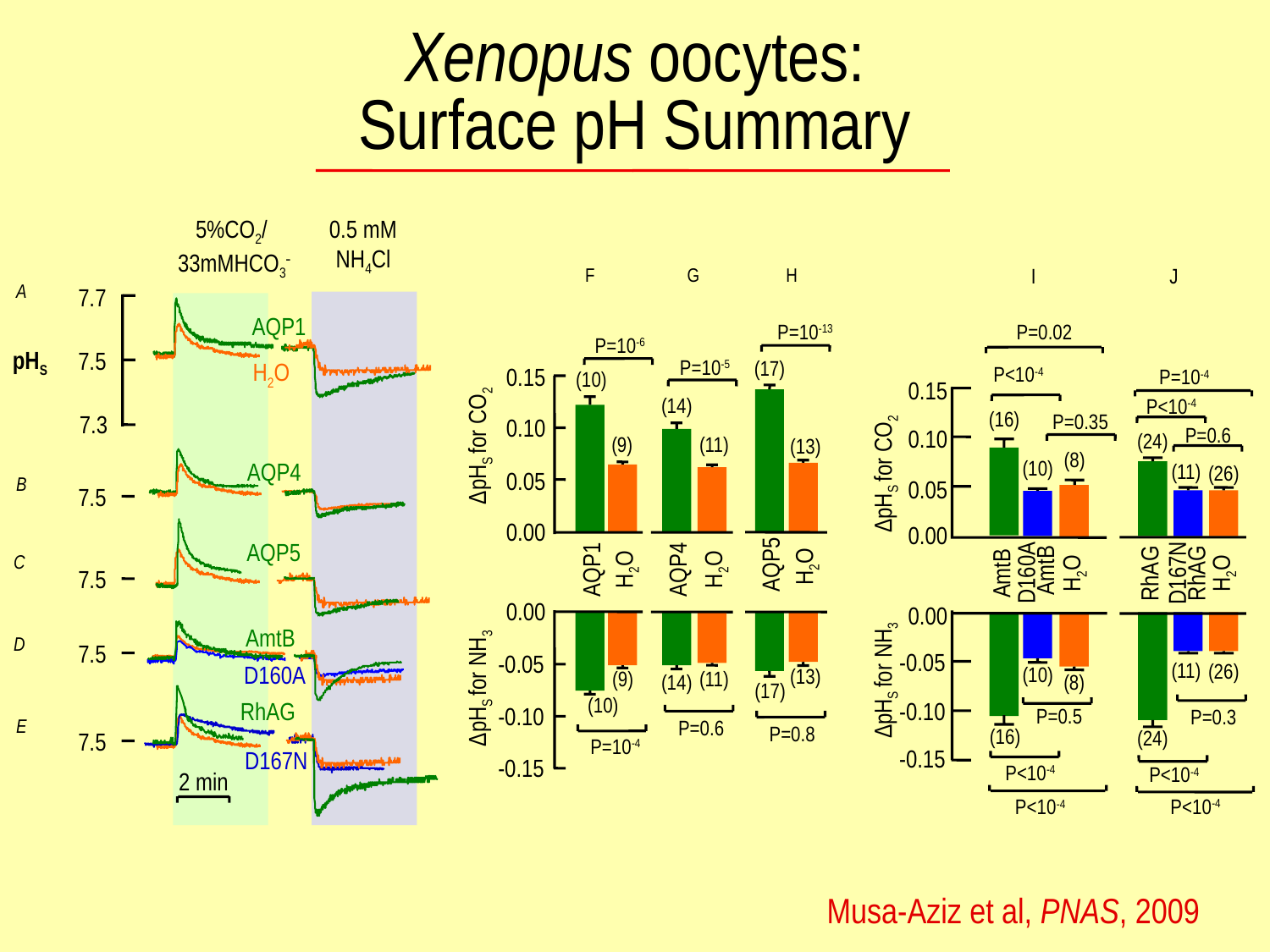

Xenopus oocytes:
Surface pH Summary

5%CO2/  33mMHCO3−
0.5 mM NH4Cl
A
7.7

AQP1

pHS

7.5
H2O

7.3

AQP4

B
7.5

AQP5
C

7.5

AmtB

D

7.5

D160A

RhAG
E

7.5

D167N
2 min

F
G
H
I
J
P=10-13
P=0.02
P=10-6

P=10-5
(17)
P<10-4
P=10-4

(10)
0.15
0.15

(14)
P<10-4

(16)
P=0.35

0.10
P=0.6

(24)

0.10
(9)
(11)
(13)

ΔpHS for CO2

(8)

(10)
(11)
(26)

ΔpHS for CO2

0.05

0.05

0.00
0.00

AQP5
H2O
D160A
 AmtB
D167N
RhAG
H2O
H2O
AQP1
AQP4
H2O
H2O
AmtB
RhAG
0.00
0.00

-0.05
-0.05
(11)

(26)

(10)
(13)

(9)
(11)

(14)
(8)

ΔpHS for NH3

(17)
ΔpHS for NH3

(10)

-0.10
P=0.5

P=0.3
-0.10

P=0.6

P=0.8

(16)
(24)

P=10-4
-0.15

-0.15
P<10-4
P<10-4

P<10-4
P<10-4
 Musa-Aziz et al, PNAS, 2009